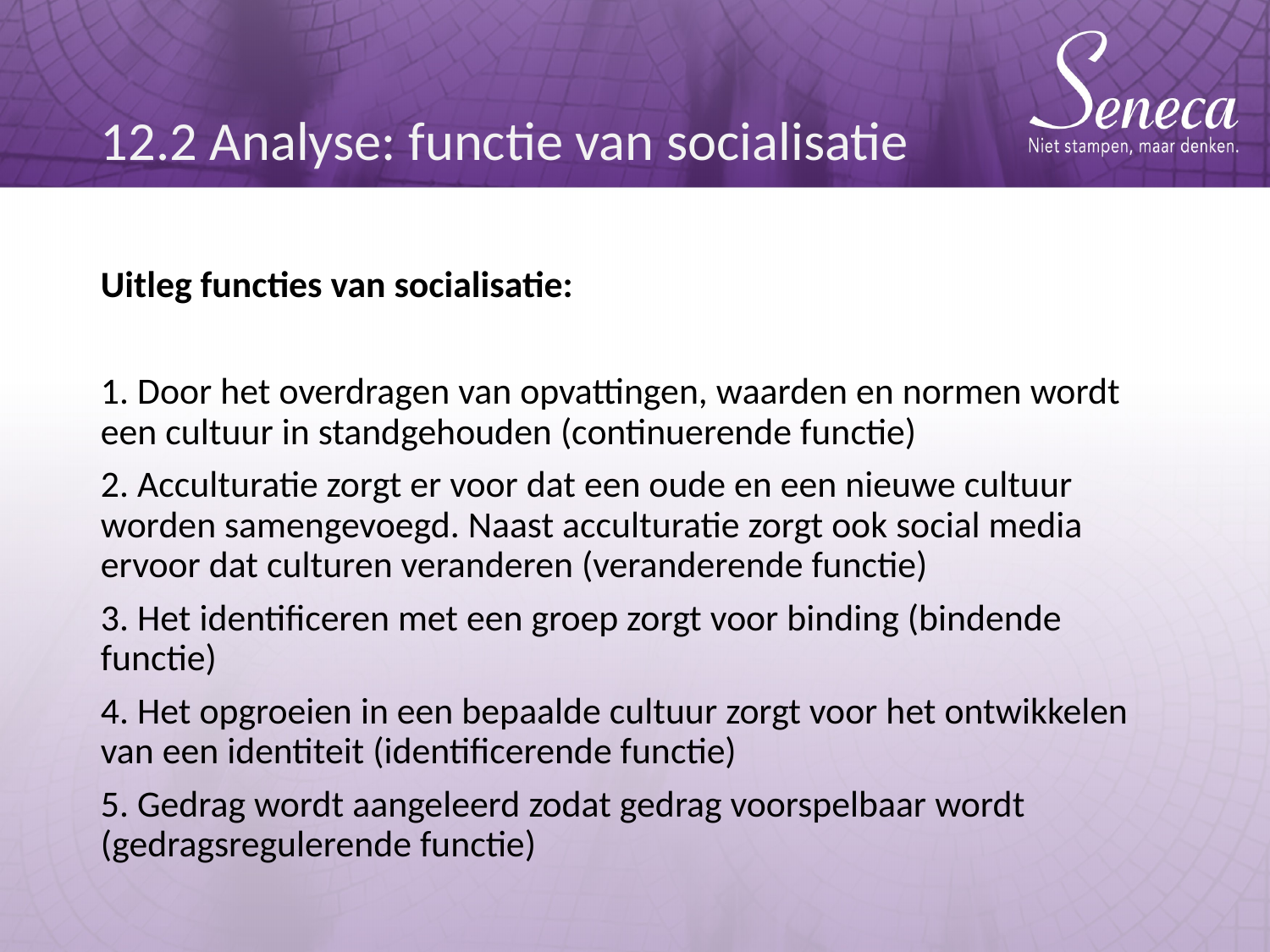

# 12.2 Analyse: functie van socialisatie
Uitleg functies van socialisatie:

1. Door het overdragen van opvattingen, waarden en normen wordt een cultuur in standgehouden (continuerende functie)
2. Acculturatie zorgt er voor dat een oude en een nieuwe cultuur worden samengevoegd. Naast acculturatie zorgt ook social media ervoor dat culturen veranderen (veranderende functie)
3. Het identificeren met een groep zorgt voor binding (bindende functie)
4. Het opgroeien in een bepaalde cultuur zorgt voor het ontwikkelen van een identiteit (identificerende functie)
5. Gedrag wordt aangeleerd zodat gedrag voorspelbaar wordt (gedragsregulerende functie)